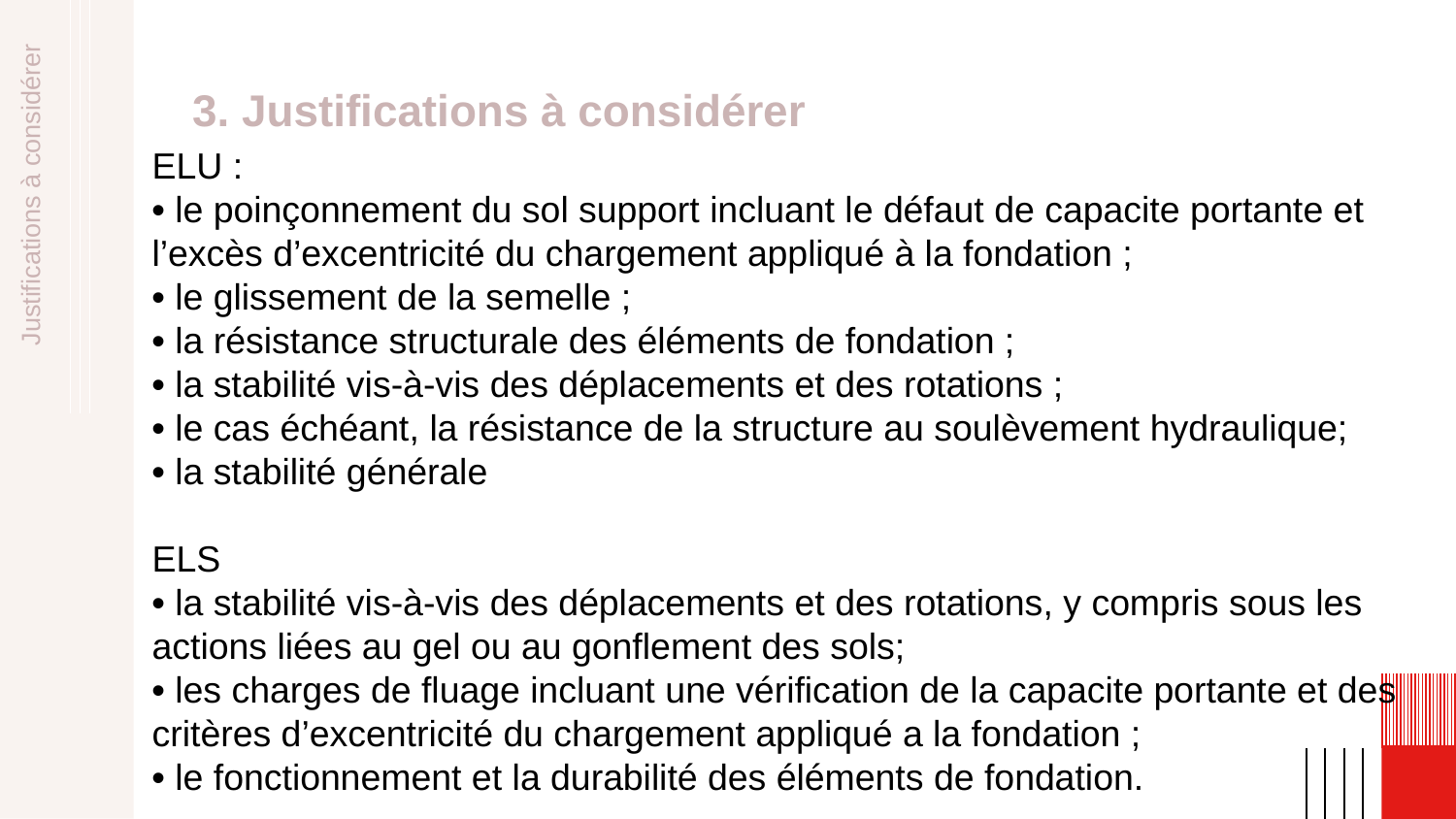

3. Justifications à considérer
ELU :
• le poinçonnement du sol support incluant le défaut de capacite portante et l’excès d’excentricité du chargement appliqué à la fondation ;
• le glissement de la semelle ;
• la résistance structurale des éléments de fondation ;
• la stabilité vis-à-vis des déplacements et des rotations ;
• le cas échéant, la résistance de la structure au soulèvement hydraulique;
• la stabilité générale

ELS
• la stabilité vis-à-vis des déplacements et des rotations, y compris sous les actions liées au gel ou au gonflement des sols;
• les charges de fluage incluant une vérification de la capacite portante et des critères d’excentricité du chargement appliqué a la fondation ;
• le fonctionnement et la durabilité des éléments de fondation.
Justifications à considérer